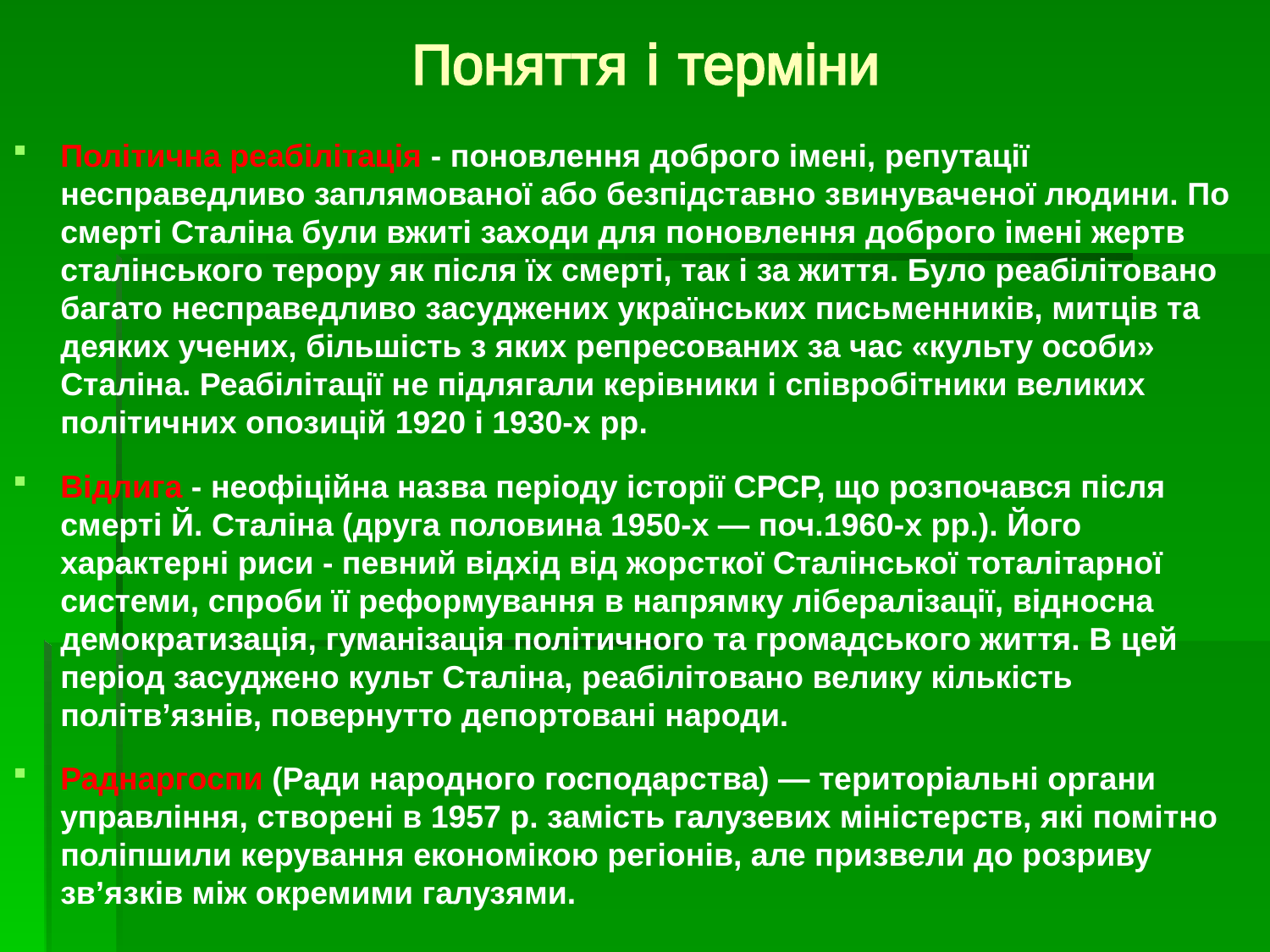

# Поняття і терміни
Політична реабілітація - поновлення доброго імені, репутації несправедливо заплямованої або безпідставно звинуваченої людини. По смерті Сталіна були вжиті заходи для поновлення доброго імені жертв сталінського терору як після їх смерті, так і за життя. Було реабілітовано багато несправедливо засуджених українських письменників, митців та деяких учених, більшість з яких репресованих за час «культу особи» Сталіна. Реабілітації не підлягали керівники і співробітники великих політичних опозицій 1920 і 1930-х pp.

Відлига - неофіційна назва періоду історії СРСР, що розпочався після смерті Й. Сталіна (друга половина 1950-х — поч.1960-х рр.). Його характерні риси - певний відхід від жорсткої Сталінської тоталітарної системи, спроби її реформування в напрямку лібералізації, відносна демократизація, гуманізація політичного та громадського життя. В цей період засуджено культ Сталіна, реабілітовано велику кількість політв’язнів, повернутто депортовані народи.

Раднаргоспи (Ради народного господарства) — територіальні органи управління, створені в 1957 р. замість галузевих міністерств, які помітно поліпшили керування економікою регіонів, але призвели до розриву зв’язків між окремими галузями.